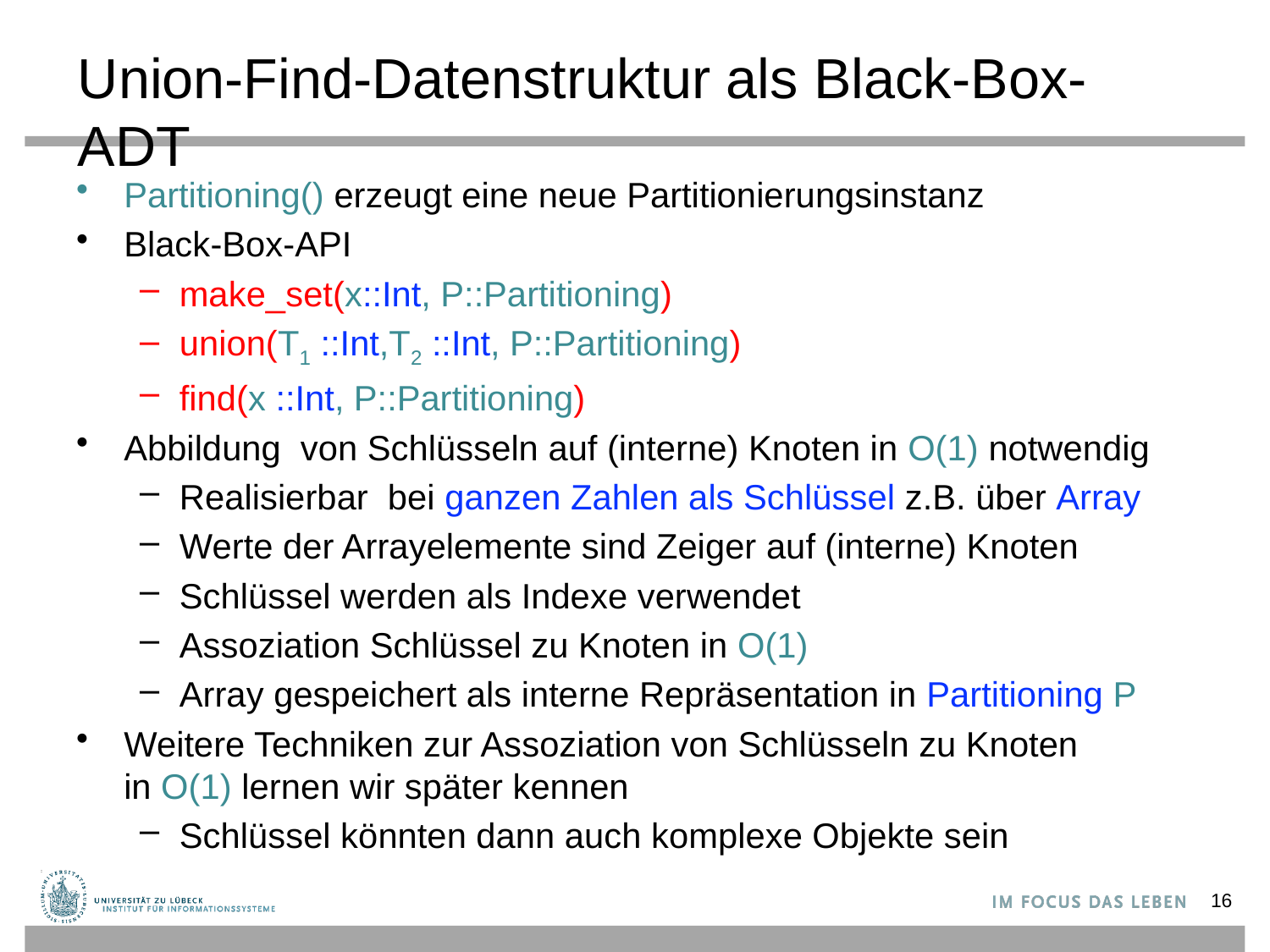

# Union-Find-Datenstruktur als Black-Box-ADT
Partitioning() erzeugt eine neue Partitionierungsinstanz
Black-Box-API
make_set(x::Int, P::Partitioning)
union(T1 ::Int,T2 ::Int, P::Partitioning)
find(x ::Int, P::Partitioning)
Abbildung  von Schlüsseln auf (interne) Knoten in O(1) notwendig
Realisierbar  bei ganzen Zahlen als Schlüssel z.B. über Array
Werte der Arrayelemente sind Zeiger auf (interne) Knoten
Schlüssel werden als Indexe verwendet
Assoziation Schlüssel zu Knoten in O(1)
Array gespeichert als interne Repräsentation in Partitioning P
Weitere Techniken zur Assoziation von Schlüsseln zu Knoten
in O(1) lernen wir später kennen
Schlüssel könnten dann auch komplexe Objekte sein
16